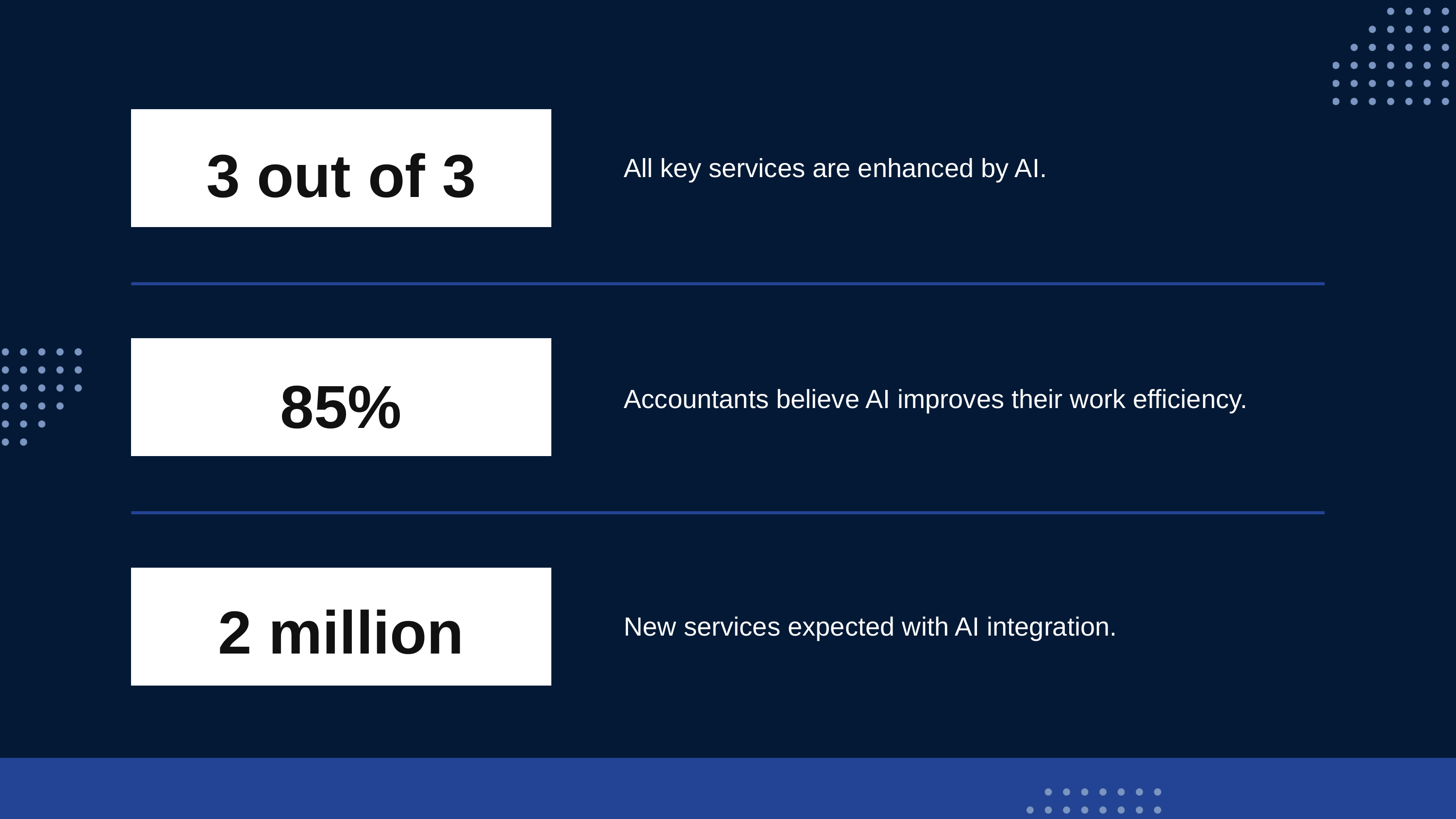

3 out of 3
All key services are enhanced by AI.

85%

Accountants believe AI improves their work efficiency.

2 million
New services expected with AI integration.